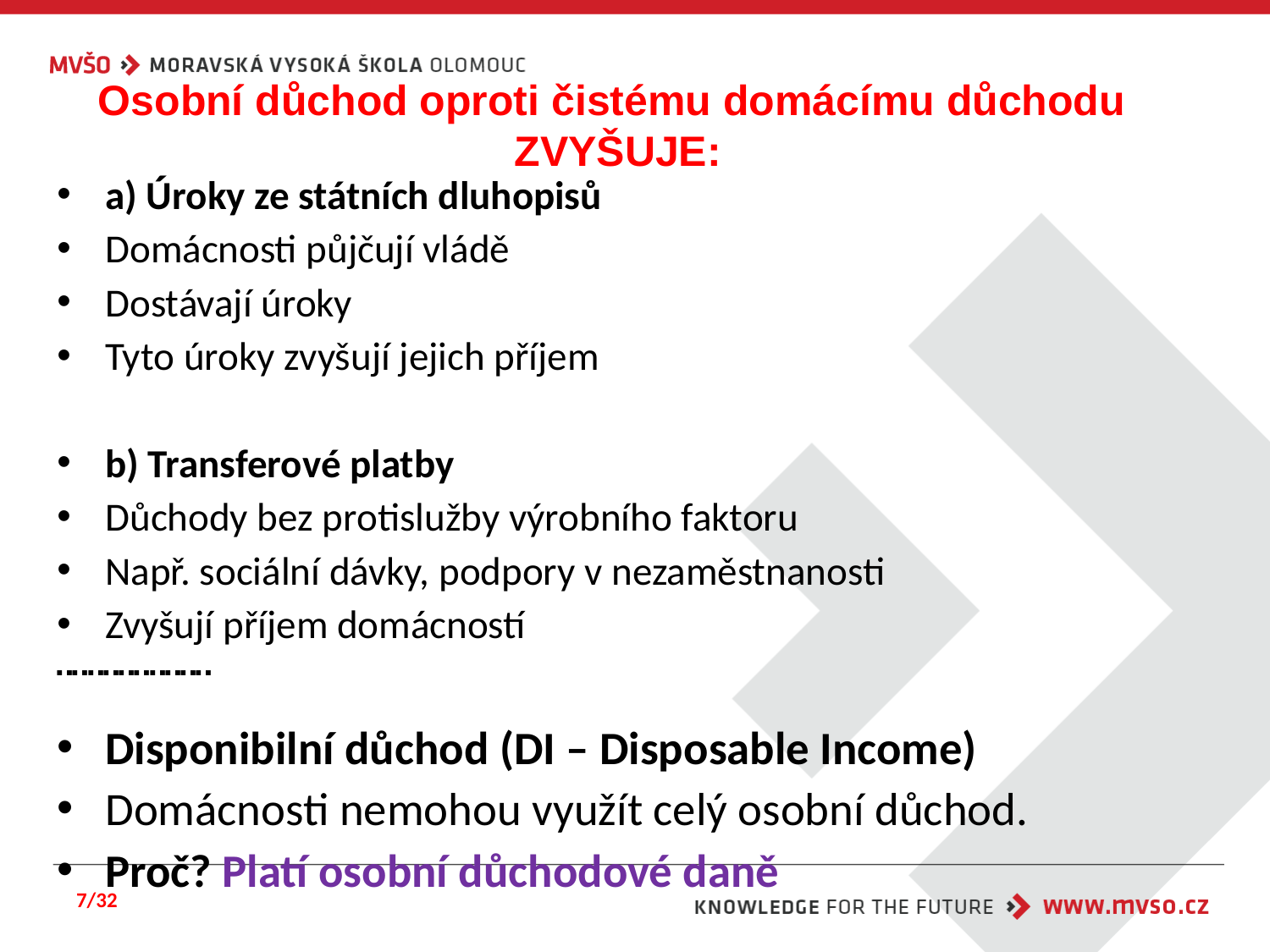

# Osobní důchod oproti čistému domácímu důchodu  ZVYŠUJE:
a) Úroky ze státních dluhopisů
Domácnosti půjčují vládě
Dostávají úroky
Tyto úroky zvyšují jejich příjem

b) Transferové platby
Důchody bez protislužby výrobního faktoru
Např. sociální dávky, podpory v nezaměstnanosti
Zvyšují příjem domácností
¨¨¨¨¨¨¨¨¨¨
Disponibilní důchod (DI – Disposable Income)
Domácnosti nemohou využít celý osobní důchod.
Proč? Platí osobní důchodové daně

7/32